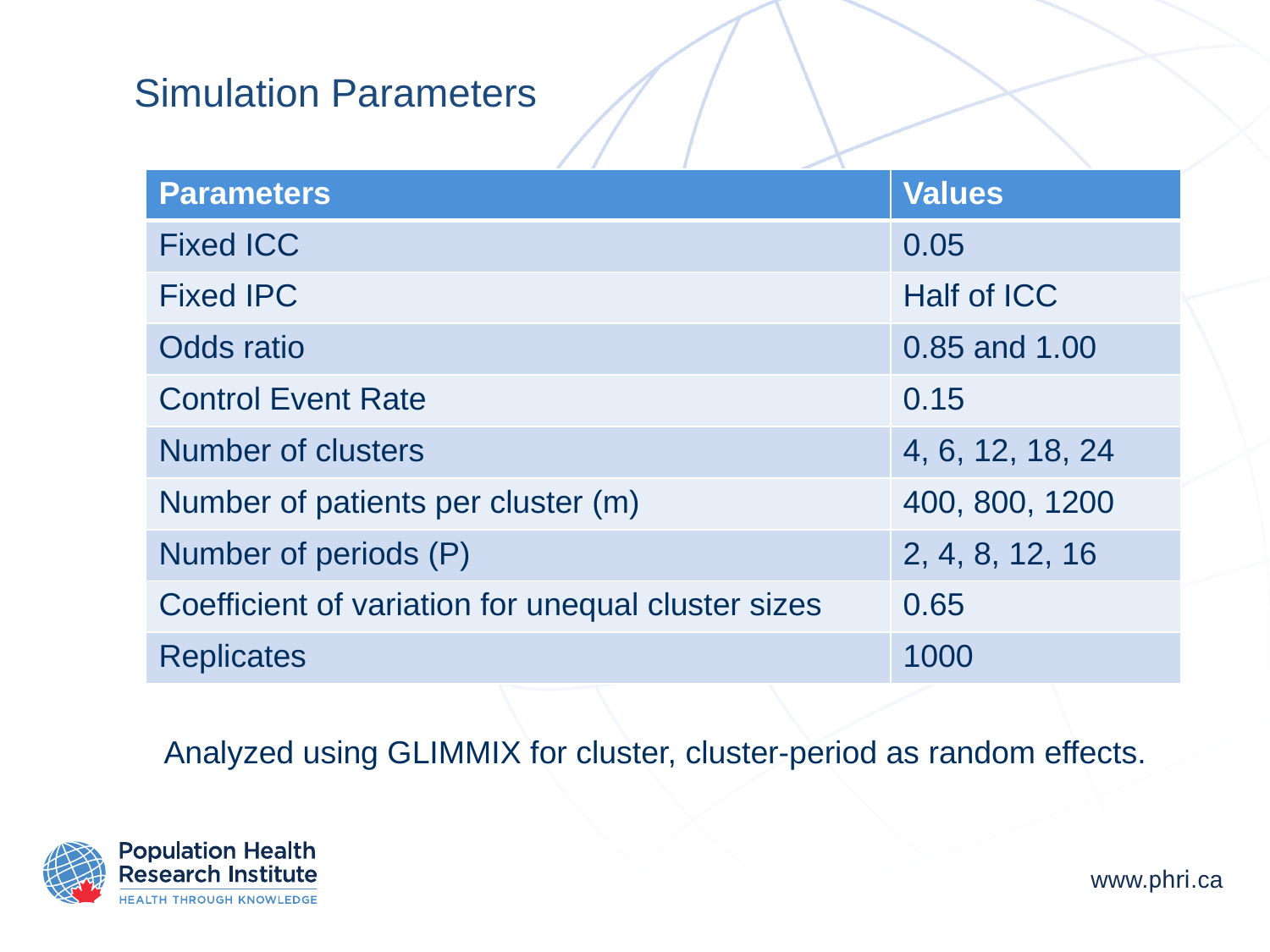

# Simulation Parameters
| Parameters | Values |
| --- | --- |
| Fixed ICC | 0.05 |
| Fixed IPC | Half of ICC |
| Odds ratio | 0.85 and 1.00 |
| Control Event Rate | 0.15 |
| Number of clusters | 4, 6, 12, 18, 24 |
| Number of patients per cluster (m) | 400, 800, 1200 |
| Number of periods (P) | 2, 4, 8, 12, 16 |
| Coefficient of variation for unequal cluster sizes | 0.65 |
| Replicates | 1000 |
Analyzed using GLIMMIX for cluster, cluster-period as random effects.